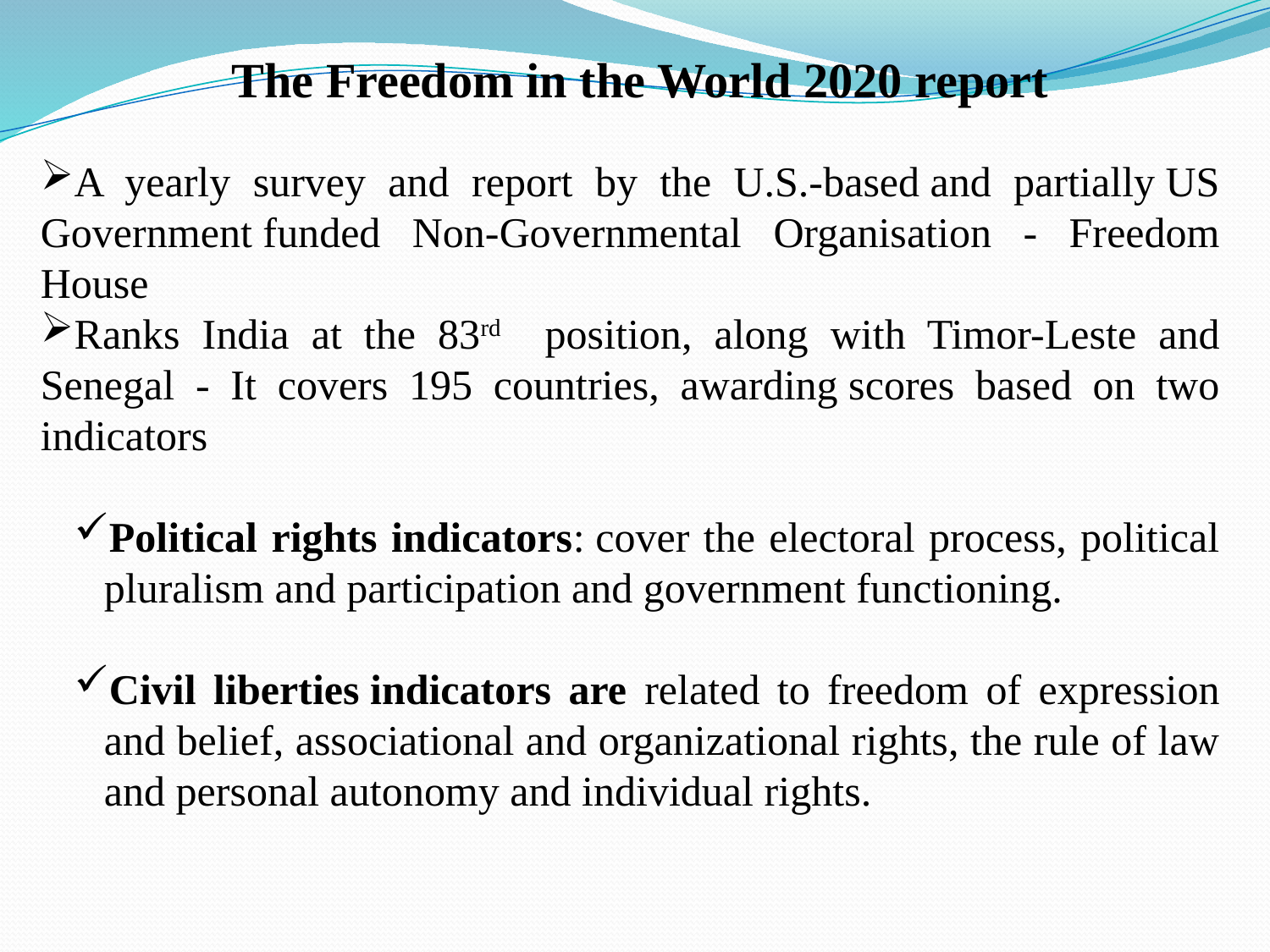

The Freedom in the World 2020 report
A yearly survey and report by the U.S.-based and partially US Government funded Non-Governmental Organisation - Freedom House
Ranks India at the 83rd  position, along with Timor-Leste and Senegal - It covers 195 countries, awarding scores based on two indicators

Political rights indicators: cover the electoral process, political pluralism and participation and government functioning.

Civil liberties indicators are related to freedom of expression and belief, associational and organizational rights, the rule of law and personal autonomy and individual rights.